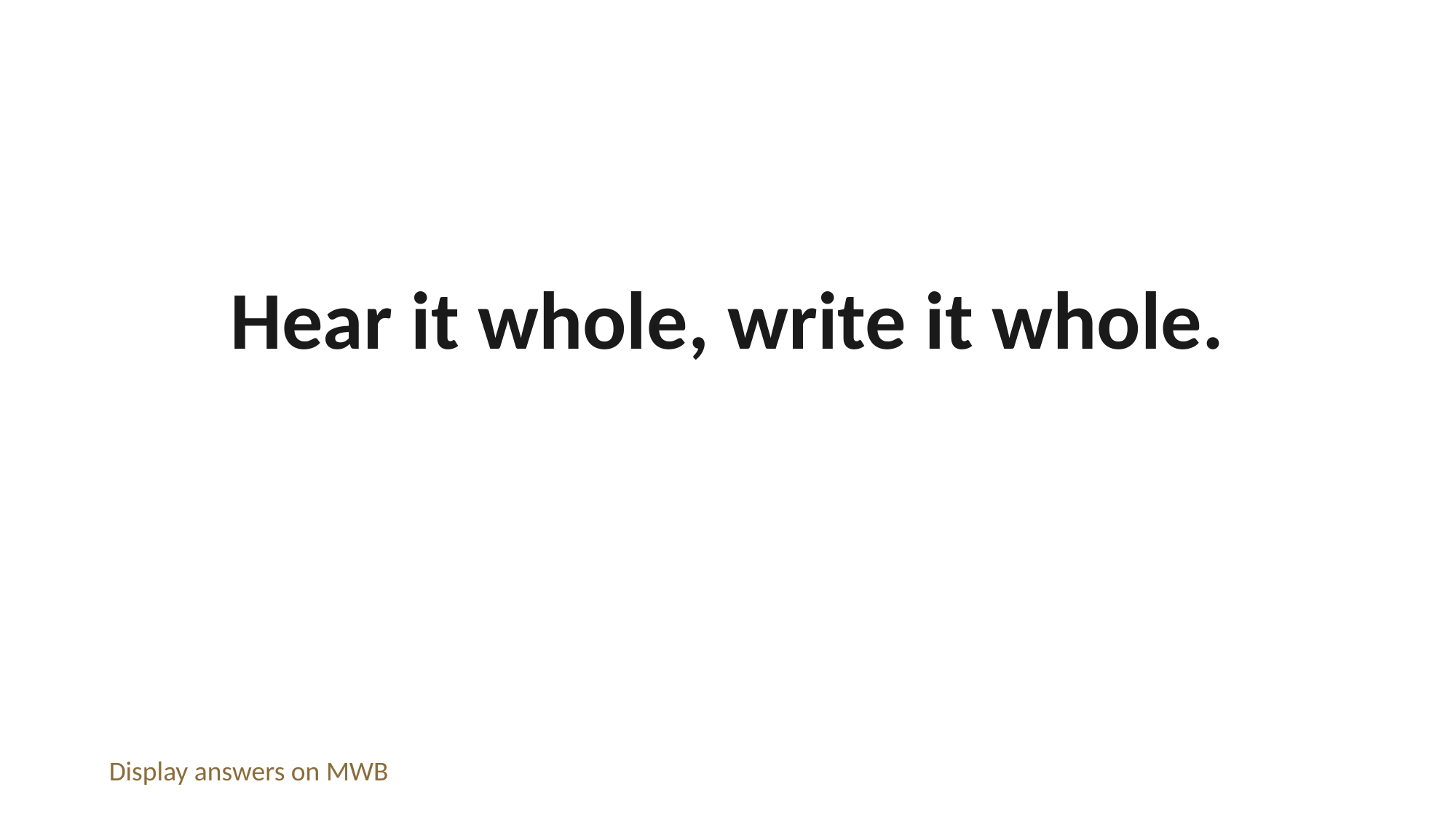

Hear it whole, write it whole.
Display answers on MWB